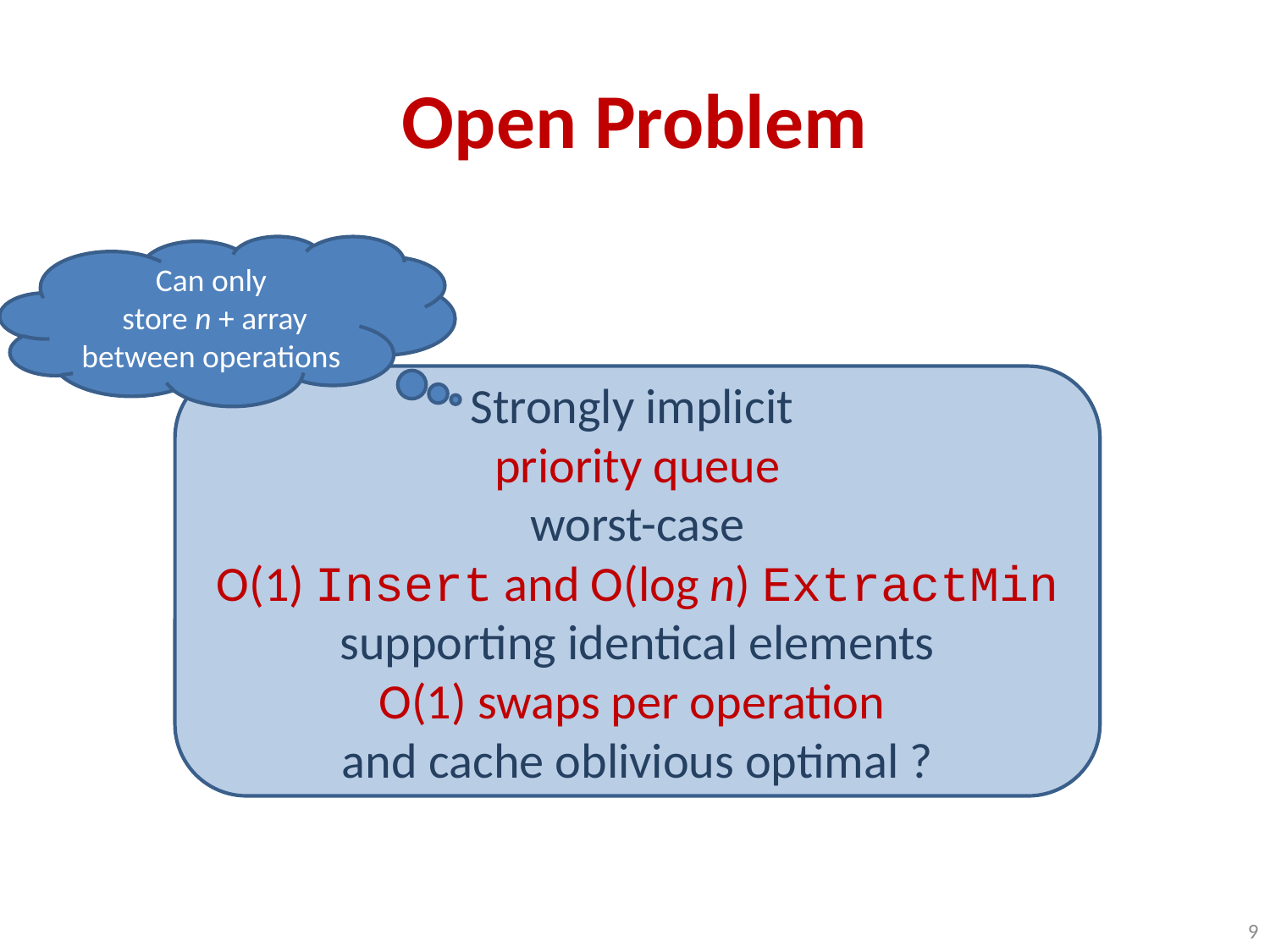

# Open Problem
Can only
 store n + array between operations
Strongly implicit
priority queue
worst-case
O(1) Insert and O(log n) ExtractMin
supporting identical elements
O(1) swaps per operation
and cache oblivious optimal ?
9